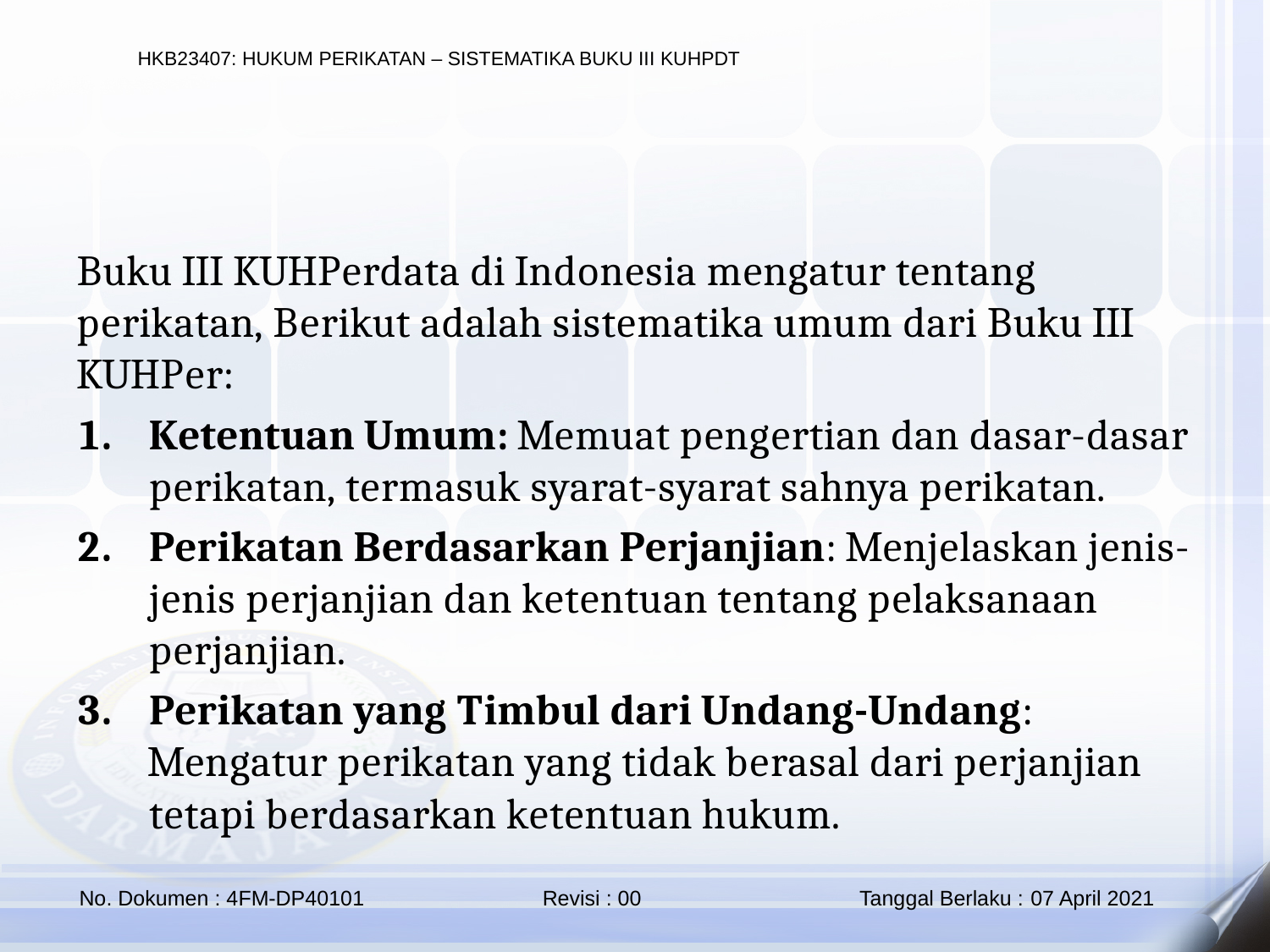

Buku III KUHPerdata di Indonesia mengatur tentang perikatan, Berikut adalah sistematika umum dari Buku III KUHPer:
Ketentuan Umum: Memuat pengertian dan dasar-dasar perikatan, termasuk syarat-syarat sahnya perikatan.
Perikatan Berdasarkan Perjanjian: Menjelaskan jenis-jenis perjanjian dan ketentuan tentang pelaksanaan perjanjian.
Perikatan yang Timbul dari Undang-Undang: Mengatur perikatan yang tidak berasal dari perjanjian tetapi berdasarkan ketentuan hukum.